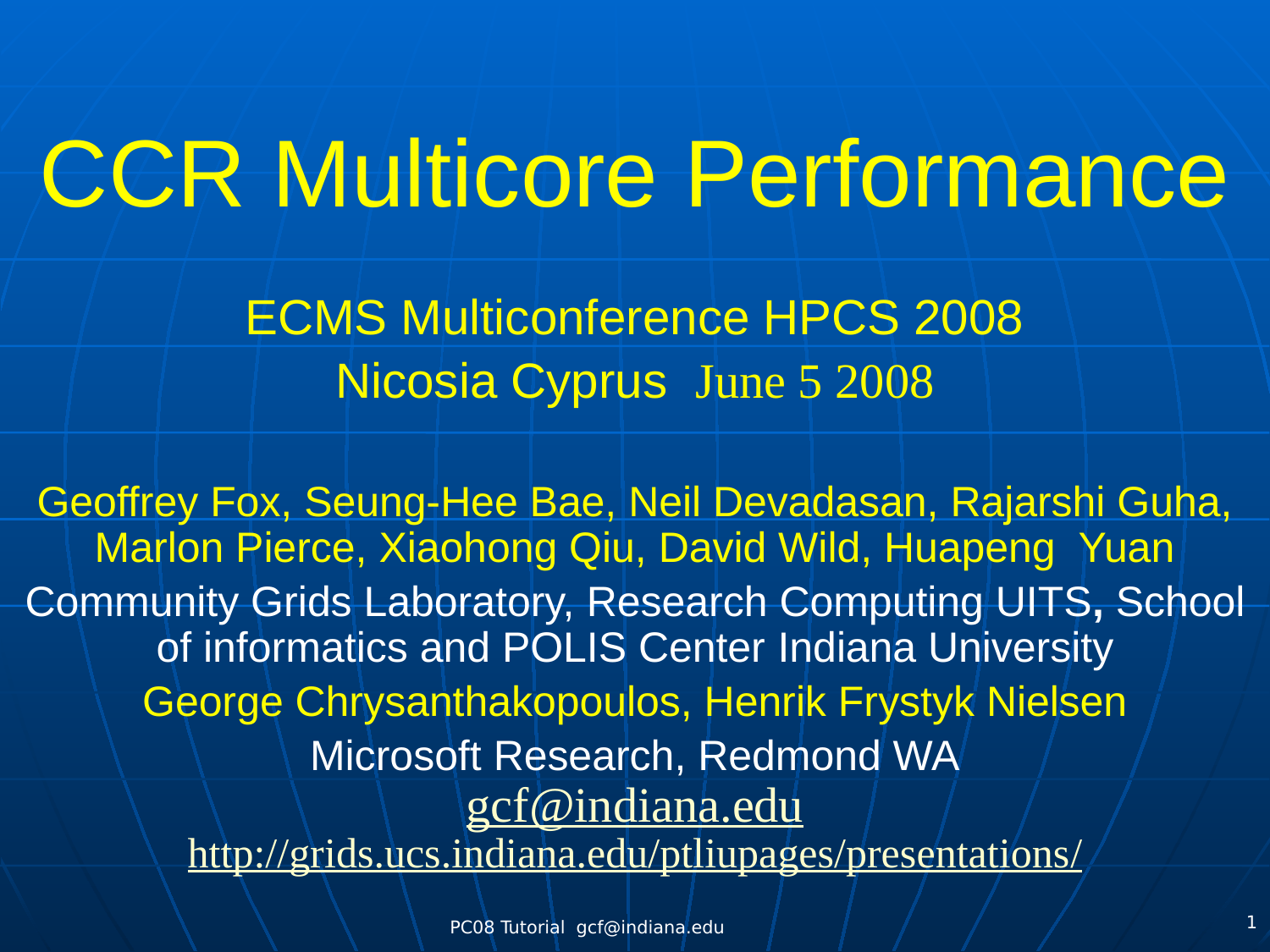

# CCR Multicore Performance
ECMS Multiconference HPCS 2008
Nicosia Cyprus  June 5 2008

Geoffrey Fox, Seung-Hee Bae, Neil Devadasan, Rajarshi Guha, Marlon Pierce, Xiaohong Qiu, David Wild, Huapeng  Yuan
Community Grids Laboratory, Research Computing UITS, School of informatics and POLIS Center Indiana University
George Chrysanthakopoulos, Henrik Frystyk Nielsen
Microsoft Research, Redmond WA
gcf@indiana.edu
http://grids.ucs.indiana.edu/ptliupages/presentations/

1
PC08 Tutorial  gcf@indiana.edu